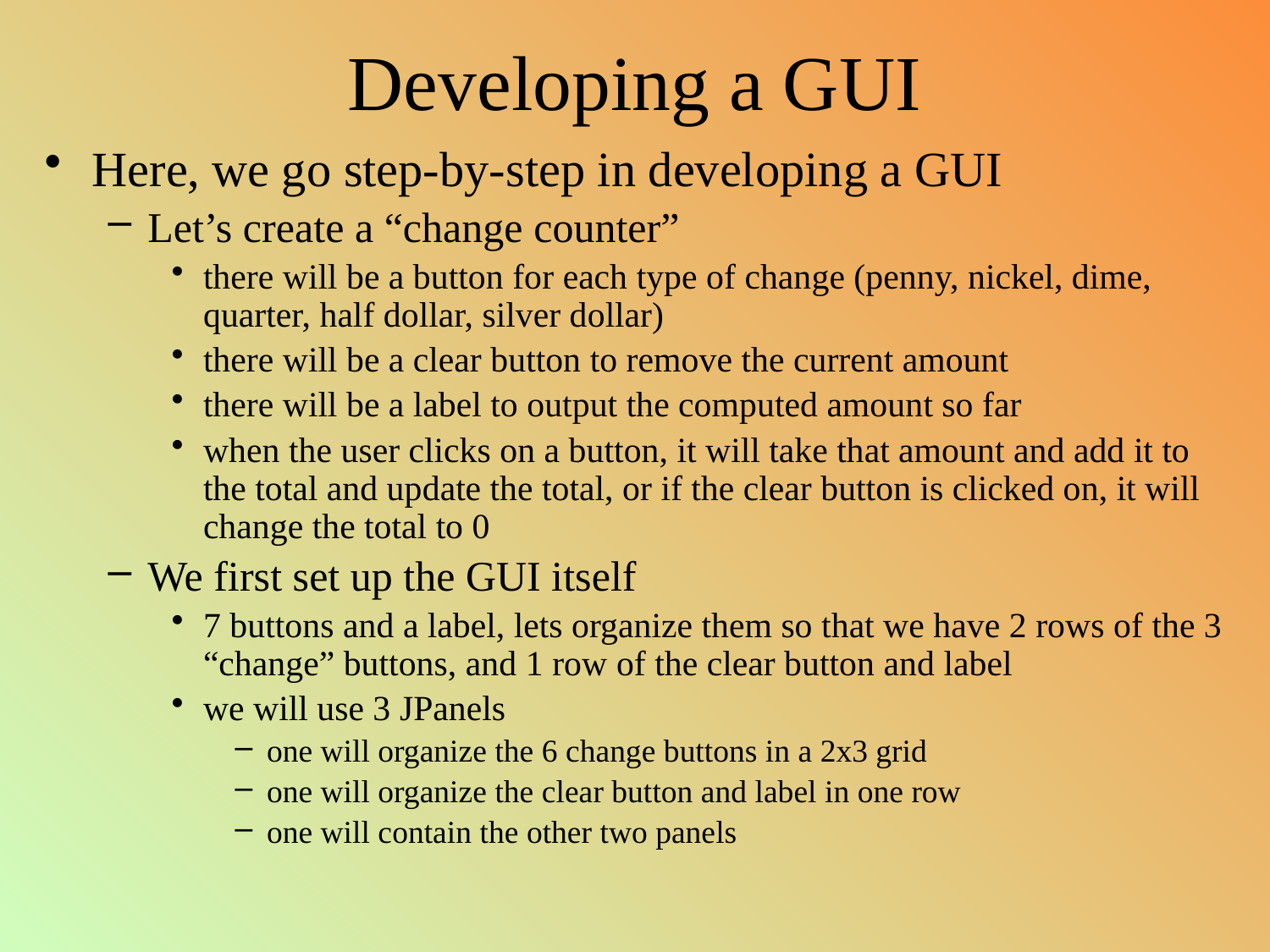

# Developing a GUI
Here, we go step-by-step in developing a GUI
Let’s create a “change counter”
there will be a button for each type of change (penny, nickel, dime, quarter, half dollar, silver dollar)
there will be a clear button to remove the current amount
there will be a label to output the computed amount so far
when the user clicks on a button, it will take that amount and add it to the total and update the total, or if the clear button is clicked on, it will change the total to 0
We first set up the GUI itself
7 buttons and a label, lets organize them so that we have 2 rows of the 3 “change” buttons, and 1 row of the clear button and label
we will use 3 JPanels
one will organize the 6 change buttons in a 2x3 grid
one will organize the clear button and label in one row
one will contain the other two panels